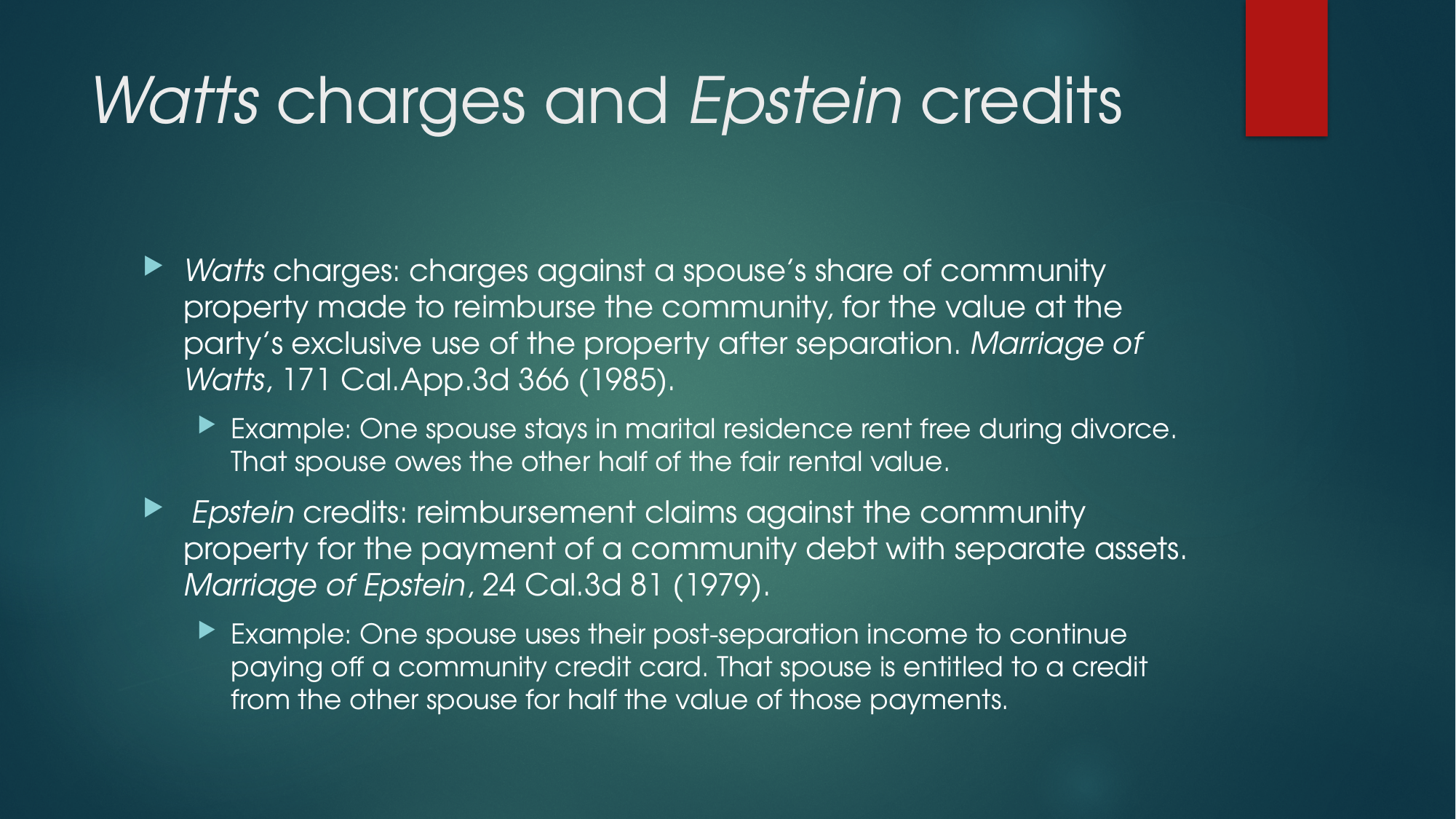

# Watts charges and Epstein credits
Watts charges: charges against a spouse’s share of community property made to reimburse the community, for the value at the party’s exclusive use of the property after separation. Marriage of Watts, 171 Cal.App.3d 366 (1985).
Example: One spouse stays in marital residence rent free during divorce. That spouse owes the other half of the fair rental value.
 Epstein credits: reimbursement claims against the community property for the payment of a community debt with separate assets. Marriage of Epstein, 24 Cal.3d 81 (1979).
Example: One spouse uses their post-separation income to continue paying off a community credit card. That spouse is entitled to a credit from the other spouse for half the value of those payments.